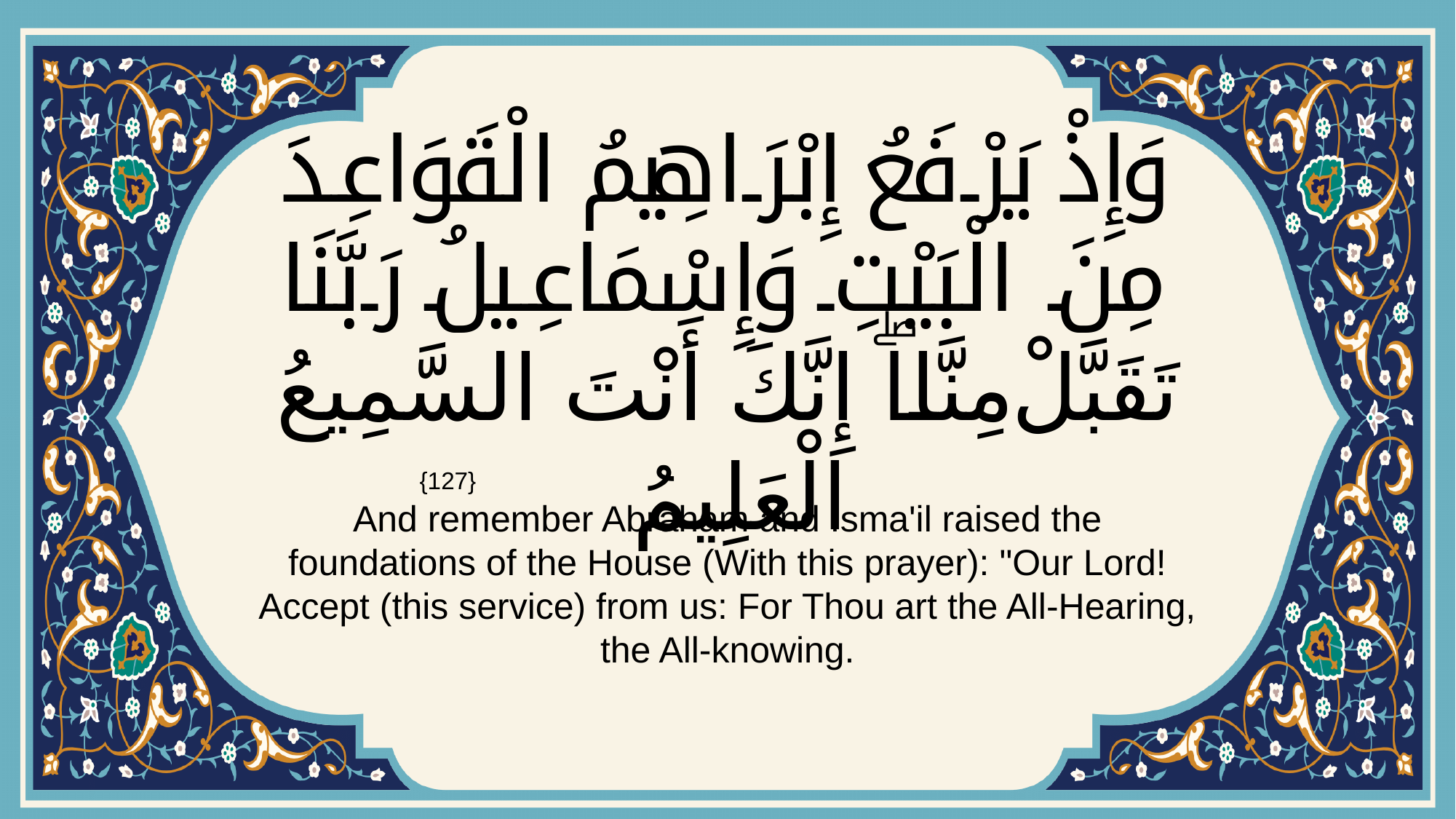

# وَإِذْ يَرْفَعُ إِبْرَاهِيمُ الْقَوَاعِدَ مِنَ الْبَيْتِ وَإِسْمَاعِيلُ رَبَّنَا تَقَبَّلْ مِنَّاۖ إِنَّكَ أَنْتَ السَّمِيعُ الْعَلِيمُ
{127}
And remember Abraham and Isma'il raised the foundations of the House (With this prayer): "Our Lord! Accept (this service) from us: For Thou art the All-Hearing, the All-knowing.